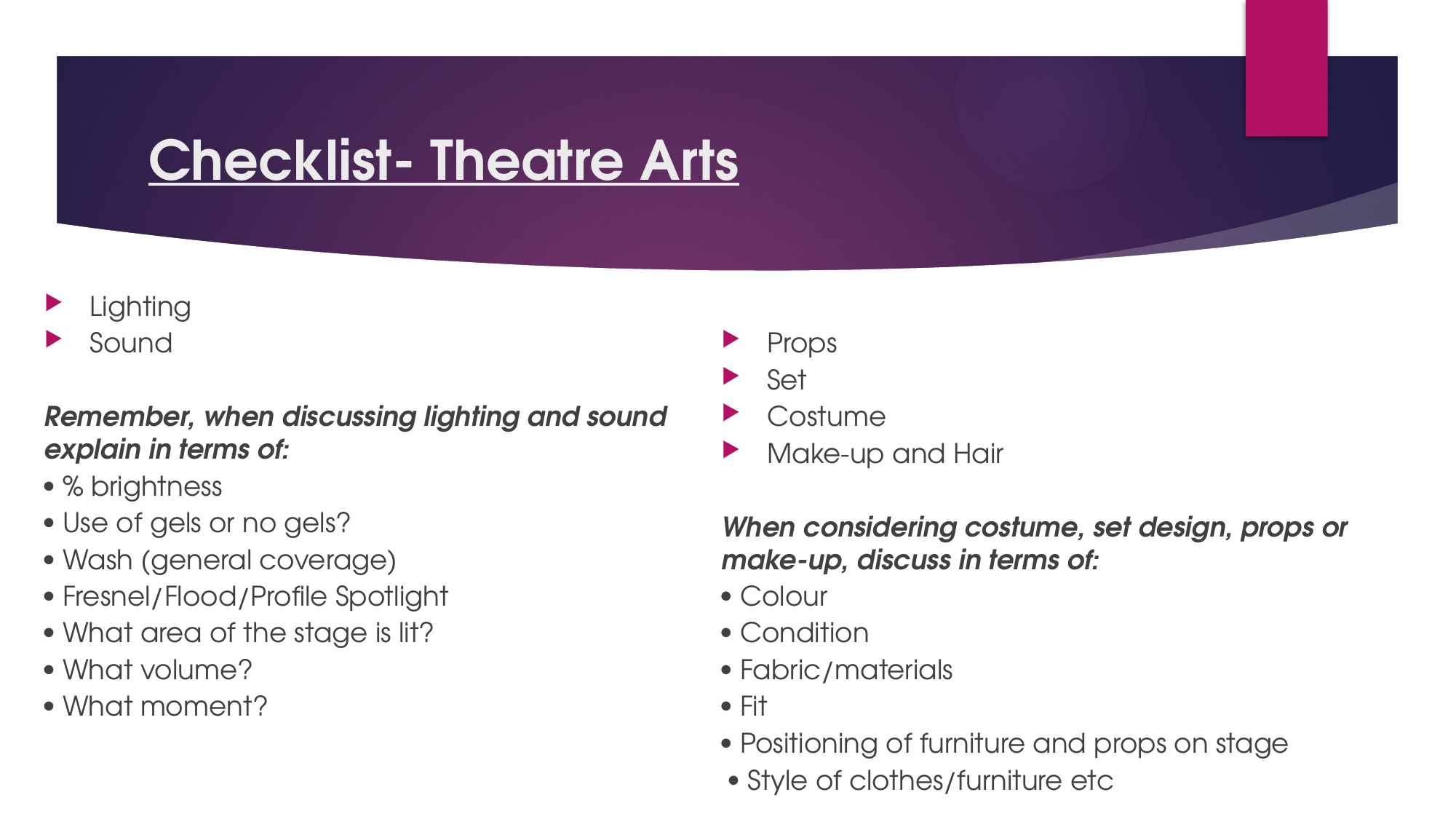

# Checklist- Theatre Arts
Lighting
Sound

Remember, when discussing lighting and sound explain in terms of:
• % brightness
• Use of gels or no gels?
• Wash (general coverage)
• Fresnel/Flood/Profile Spotlight
• What area of the stage is lit?
• What volume?
• What moment?

Props
Set
Costume
Make-up and Hair

When considering costume, set design, props or make-up, discuss in terms of:
• Colour
• Condition
• Fabric/materials
• Fit
• Positioning of furniture and props on stage
 • Style of clothes/furniture etc